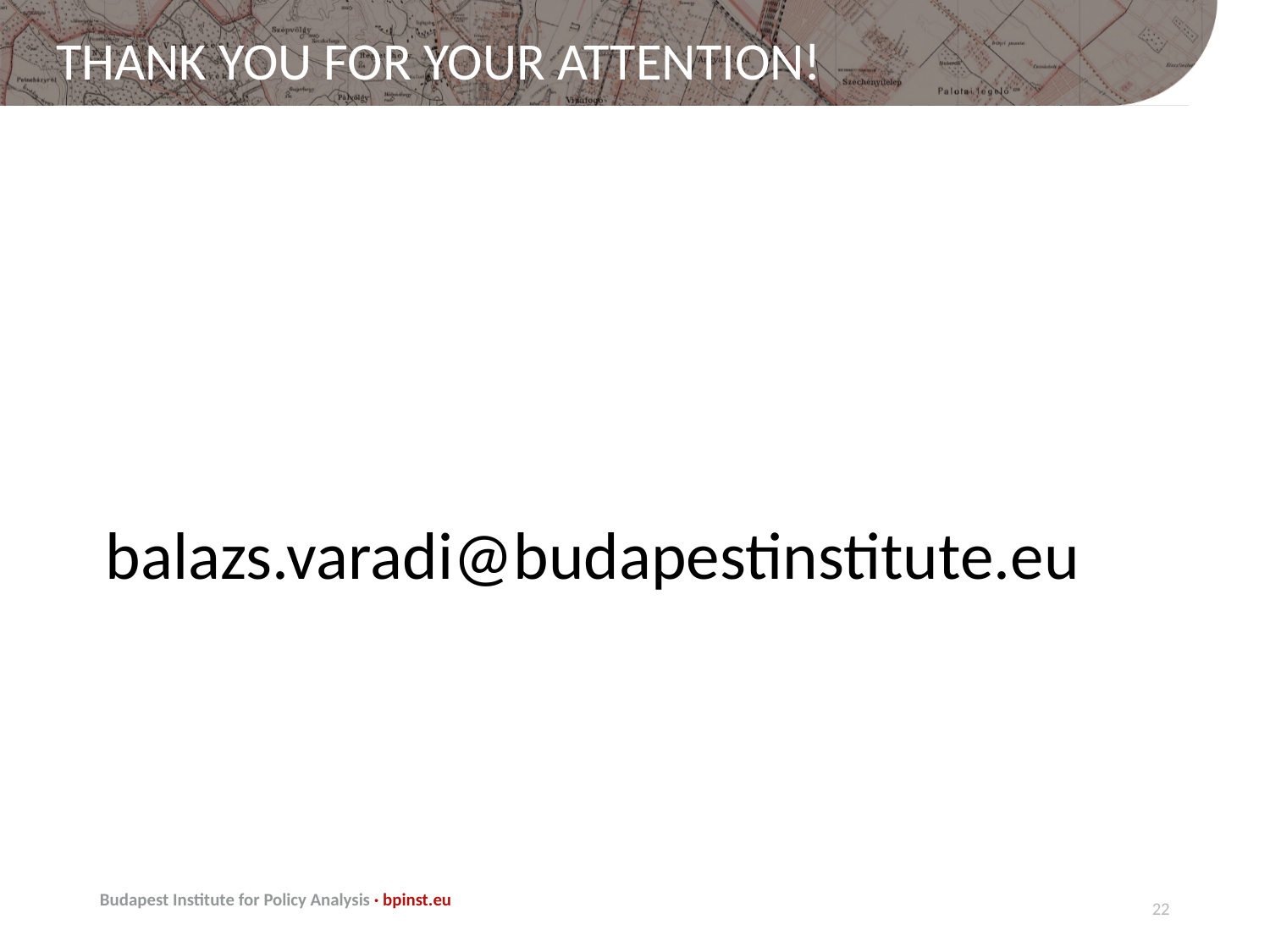

# Thank you for your attention!

balazs.varadi@budapestinstitute.eu
22